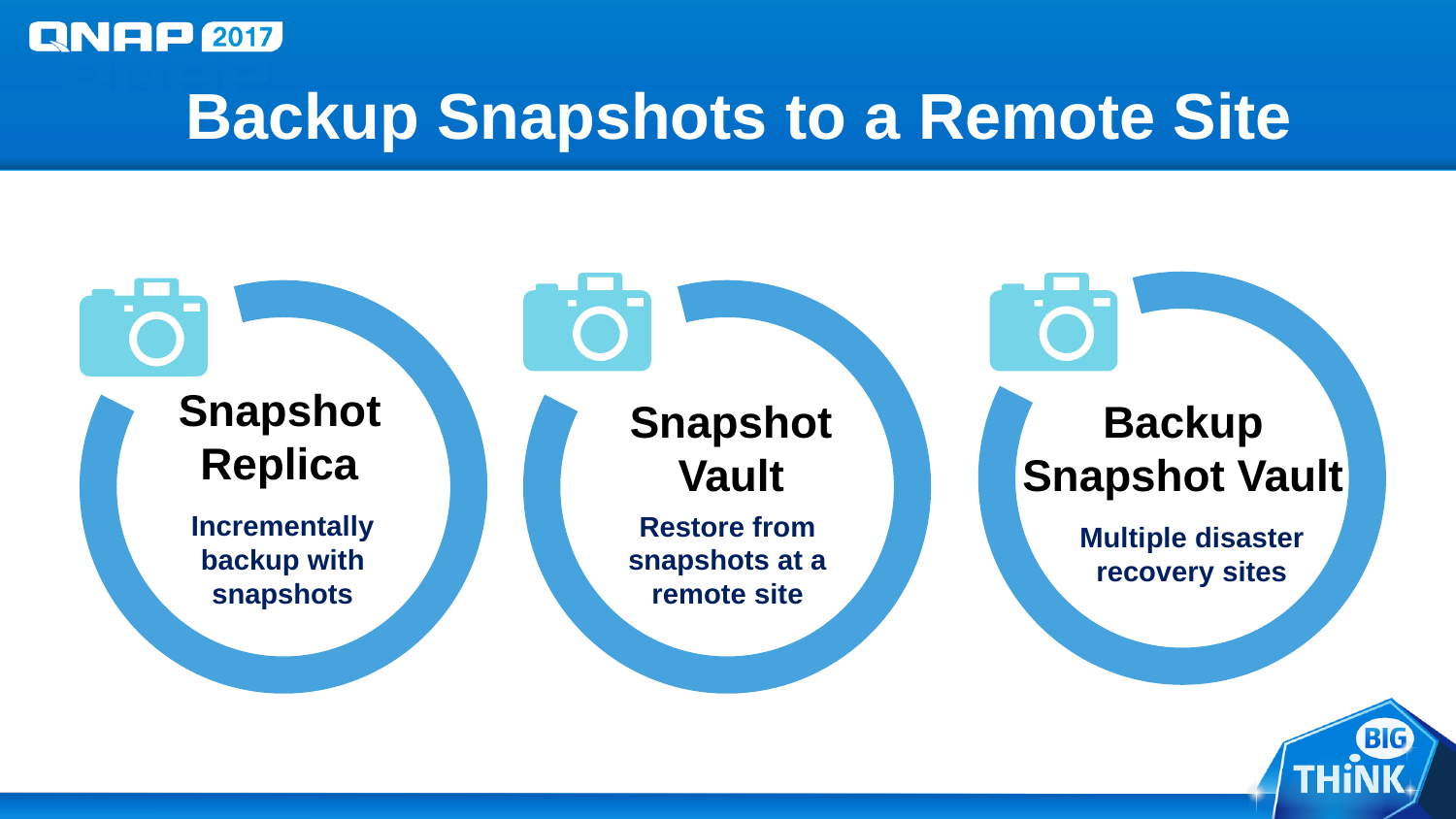

# Backup Snapshots to a Remote Site

Snapshot Replica
Snapshot Vault
Backup Snapshot Vault
Incrementally backup with snapshots
Restore from snapshots at a remote site
Multiple disaster recovery sites